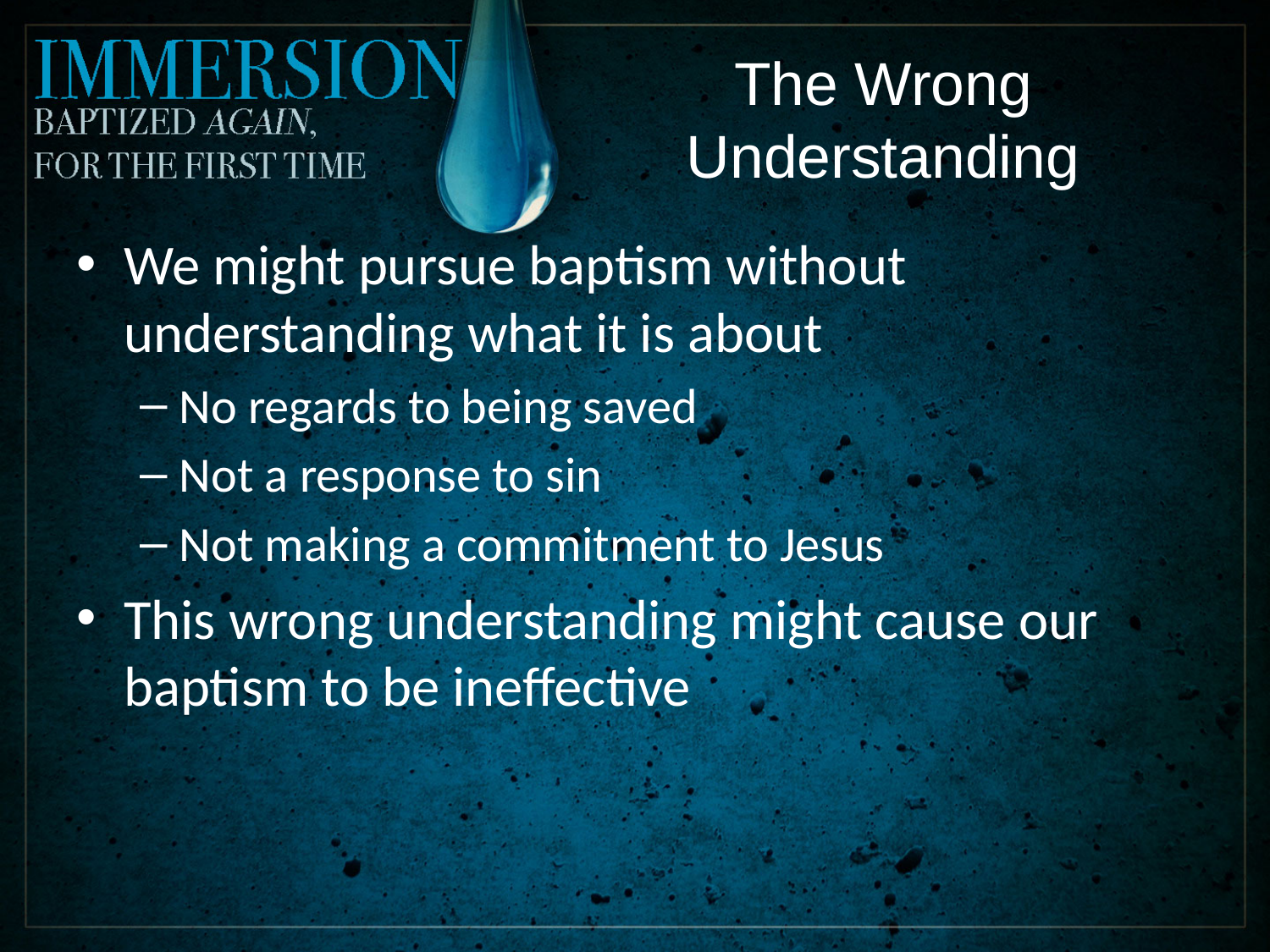

# The Wrong Understanding
We might pursue baptism without understanding what it is about
No regards to being saved
Not a response to sin
Not making a commitment to Jesus
This wrong understanding might cause our baptism to be ineffective